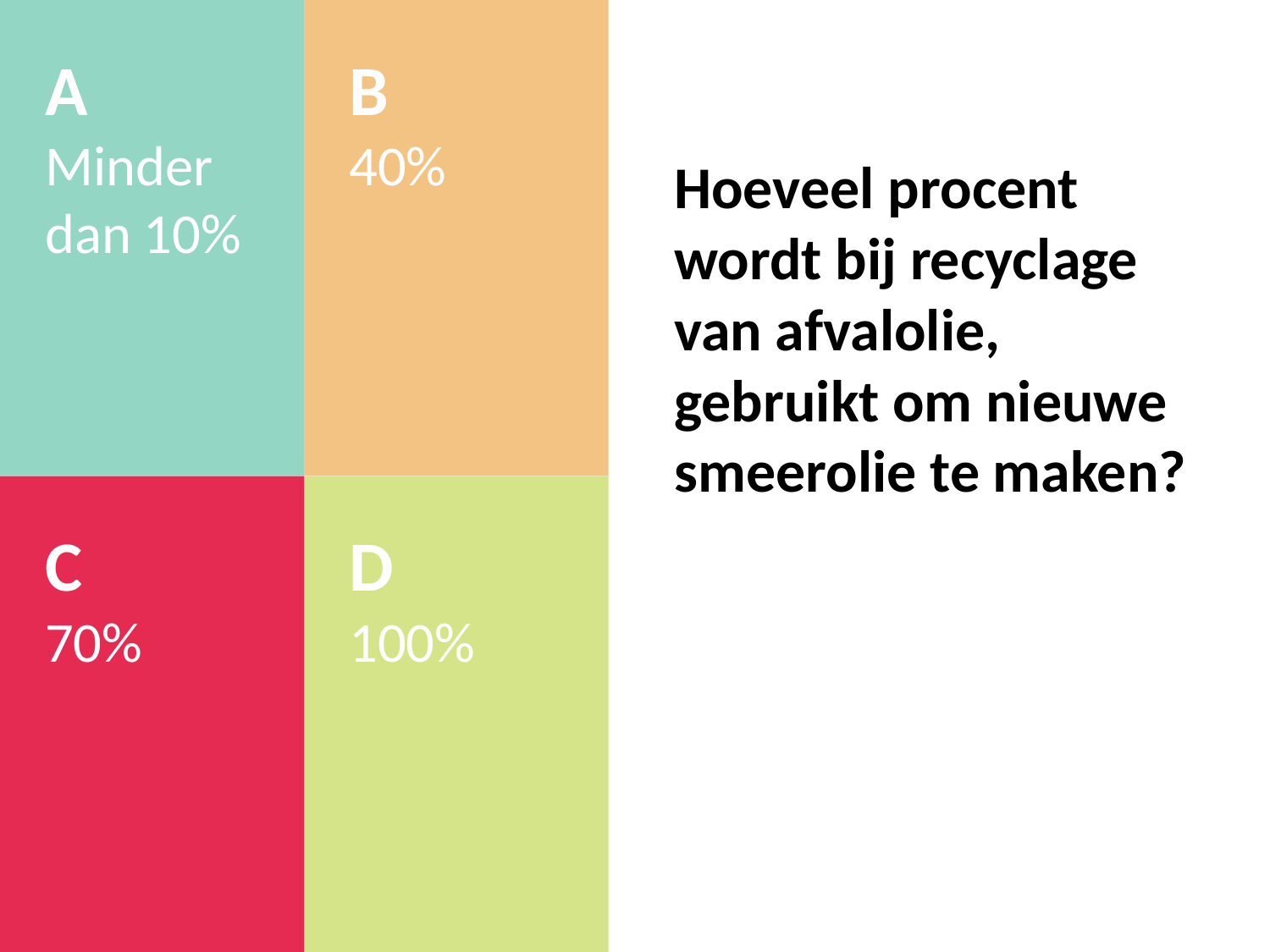

A
Minder dan 10%
B
40%
# Hoeveel procent  wordt bij recyclage van afvalolie, gebruikt om nieuwe smeerolie te maken?
C
70%
D
100%